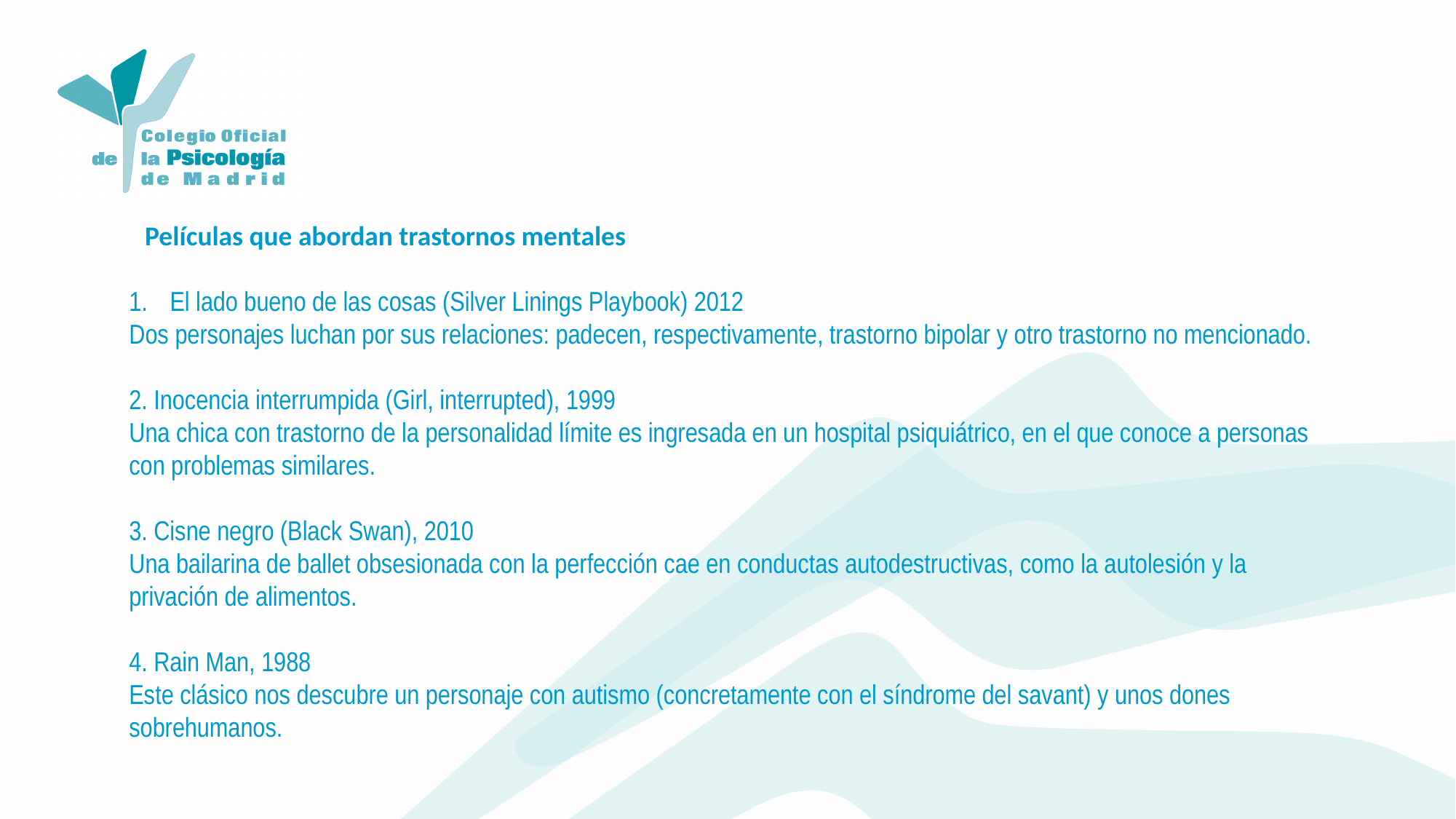

Películas que abordan trastornos mentales
El lado bueno de las cosas (Silver Linings Playbook) 2012
Dos personajes luchan por sus relaciones: padecen, respectivamente, trastorno bipolar y otro trastorno no mencionado.

2. Inocencia interrumpida (Girl, interrupted), 1999
Una chica con trastorno de la personalidad límite es ingresada en un hospital psiquiátrico, en el que conoce a personas con problemas similares.

3. Cisne negro (Black Swan), 2010
Una bailarina de ballet obsesionada con la perfección cae en conductas autodestructivas, como la autolesión y la privación de alimentos.

4. Rain Man, 1988
Este clásico nos descubre un personaje con autismo (concretamente con el síndrome del savant) y unos dones sobrehumanos.